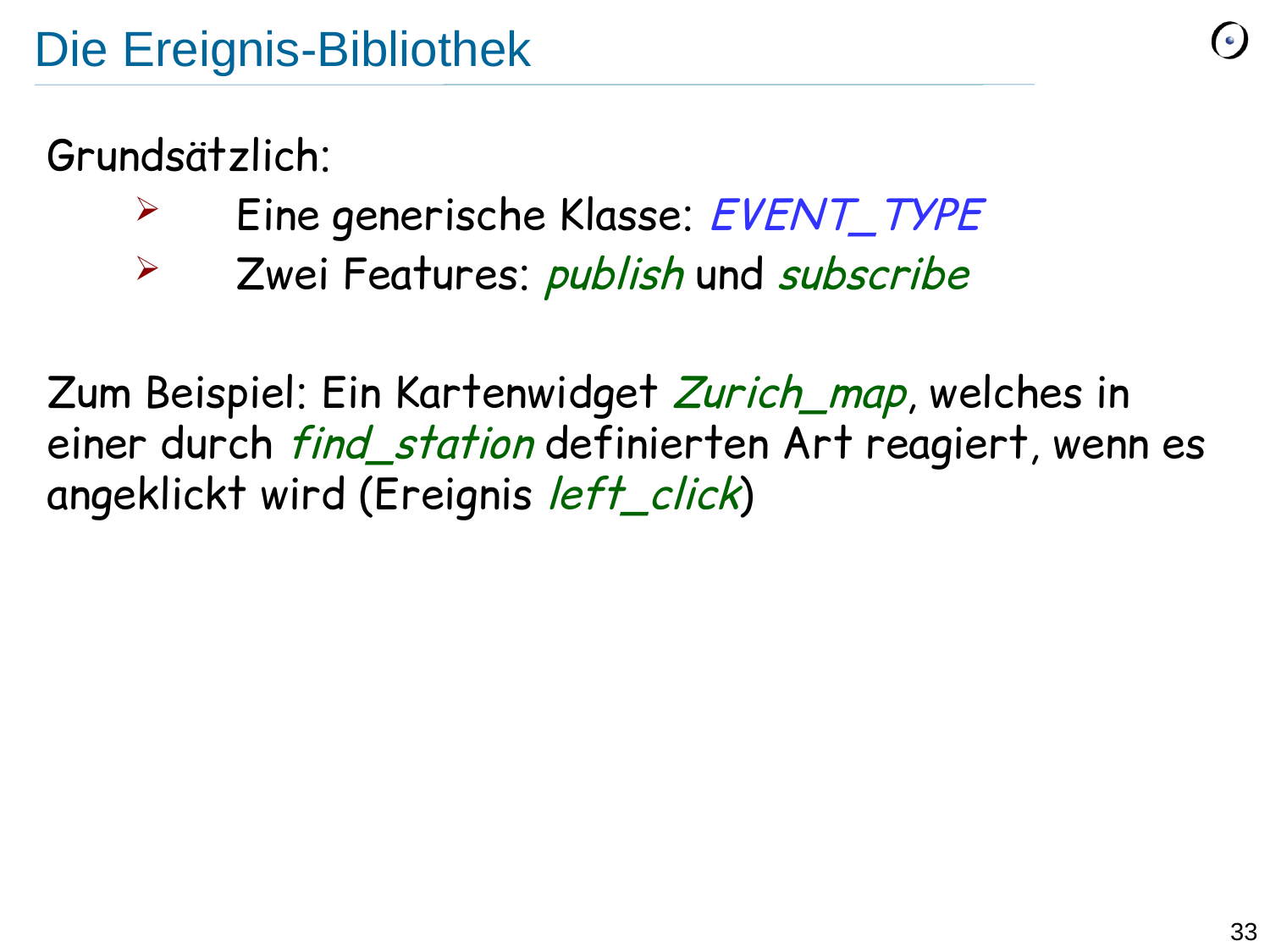

# Die Ereignis-Bibliothek
Grundsätzlich:
Eine generische Klasse: EVENT_TYPE
Zwei Features: publish und subscribe

Zum Beispiel: Ein Kartenwidget Zurich_map, welches in einer durch find_station definierten Art reagiert, wenn es angeklickt wird (Ereignis left_click)